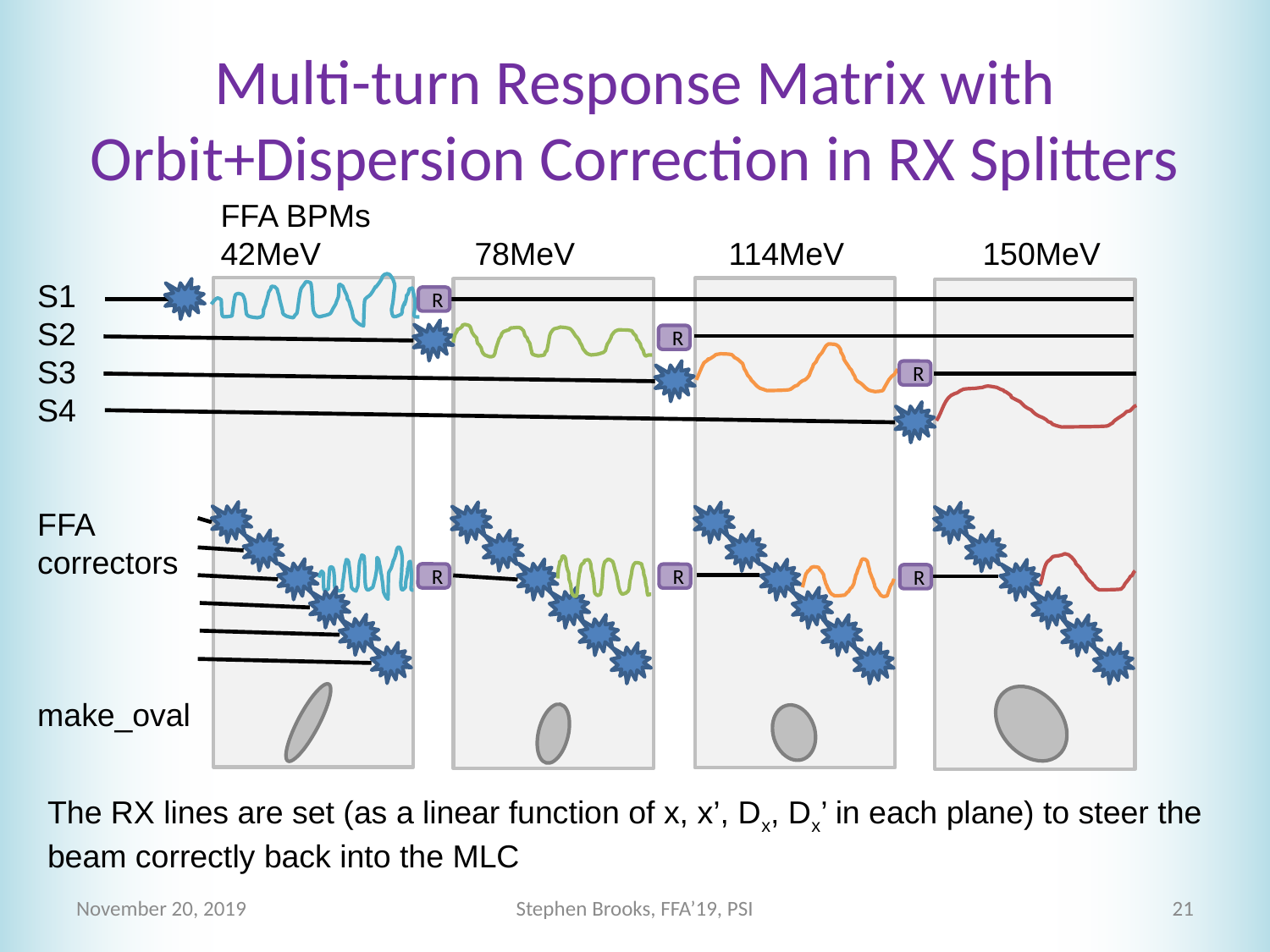

# Multi-turn Response Matrix with Orbit+Dispersion Correction in RX Splitters
FFA BPMs
42MeV		78MeV		114MeV		150MeV
S1
S2
S3
S4

FFA correctors

make_oval

R

R

R

R
R
R

The RX lines are set (as a linear function of x, x’, Dx, Dx’ in each plane) to steer the beam correctly back into the MLC
November 20, 2019
Stephen Brooks, FFA’19, PSI
21